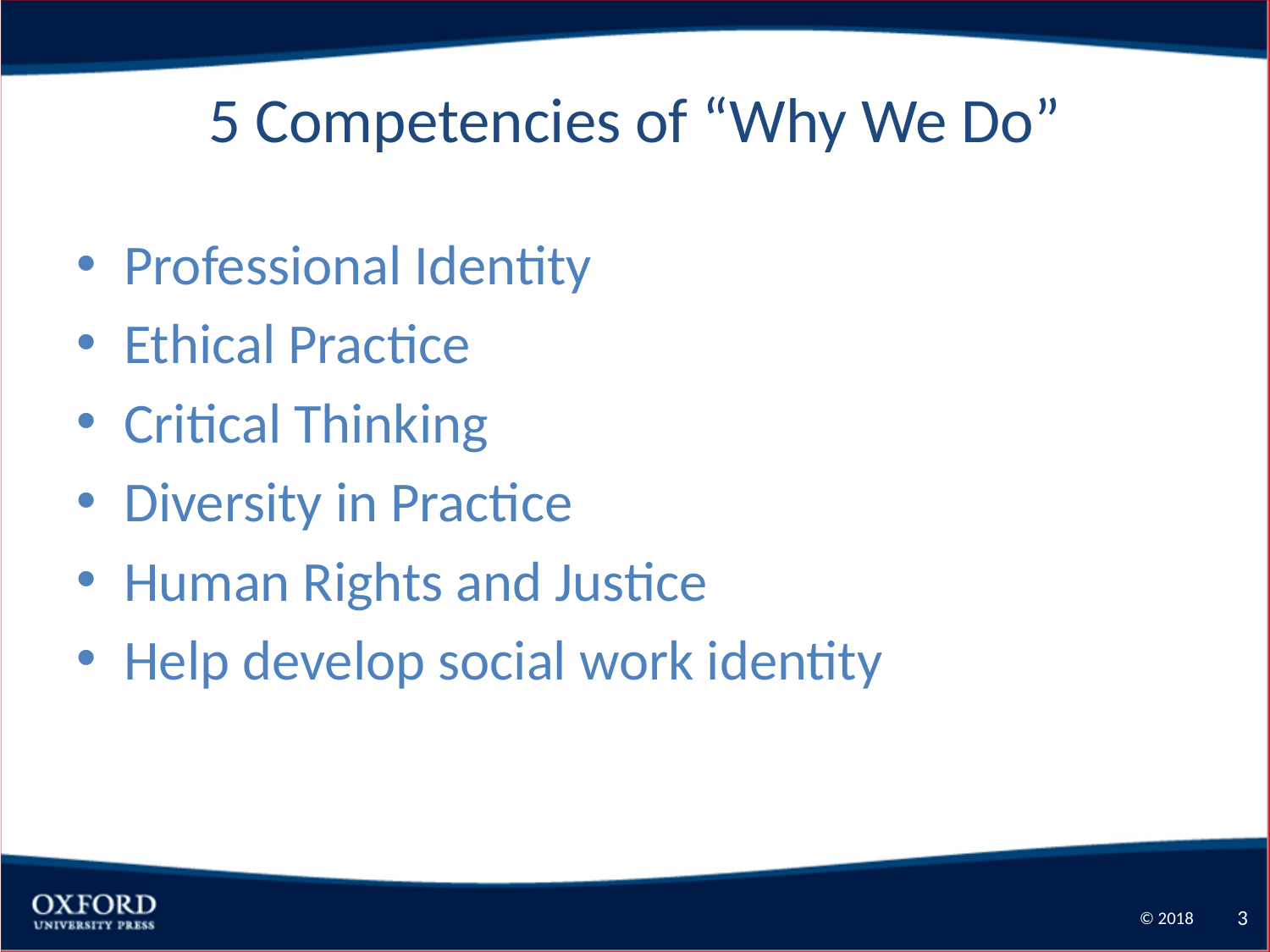

# 5 Competencies of “Why We Do”
Professional Identity
Ethical Practice
Critical Thinking
Diversity in Practice
Human Rights and Justice
Help develop social work identity